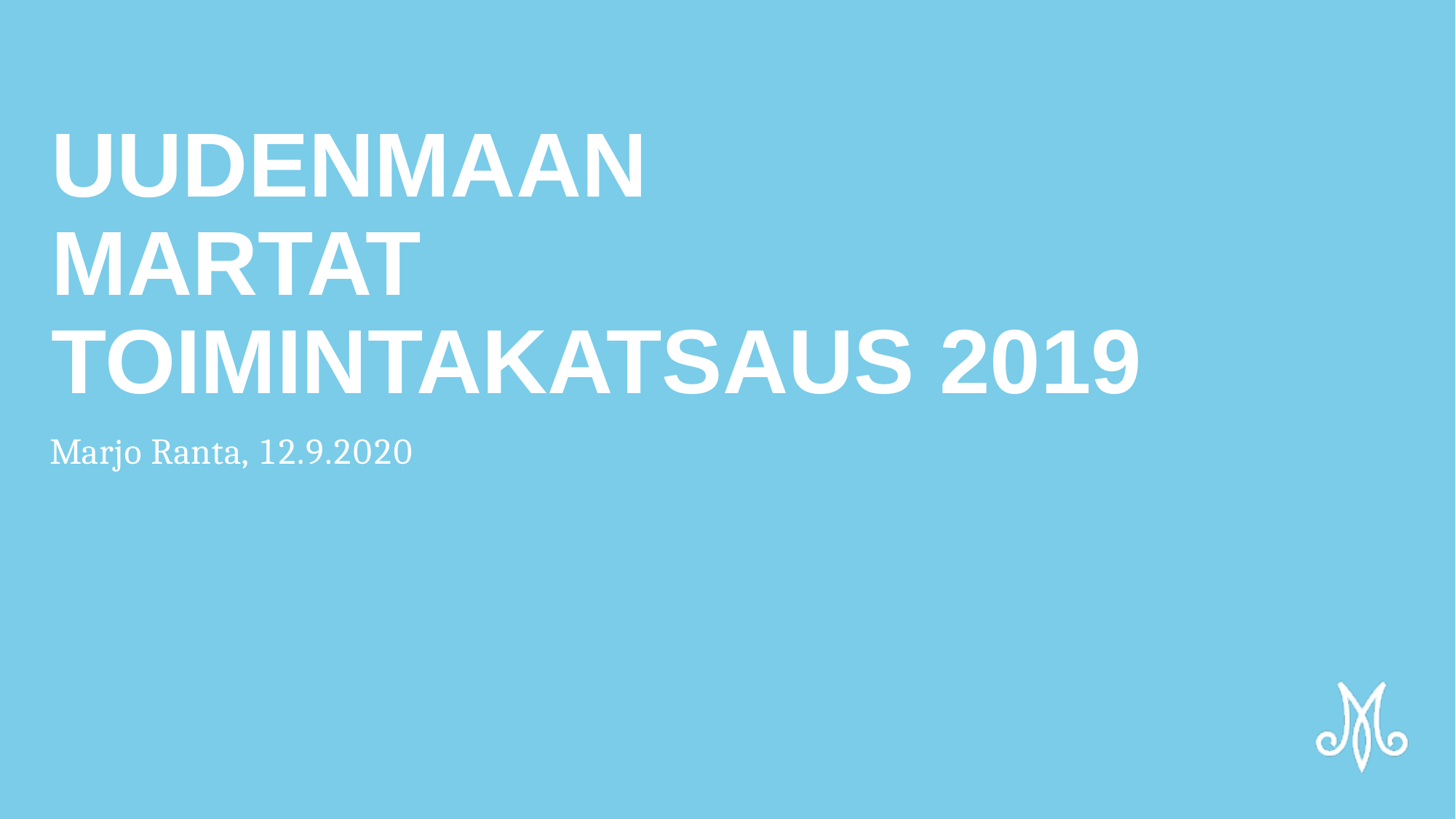

# UUDENMAAN MARTAT TOIMintakatsaus 2019
Marjo Ranta, 12.9.2020